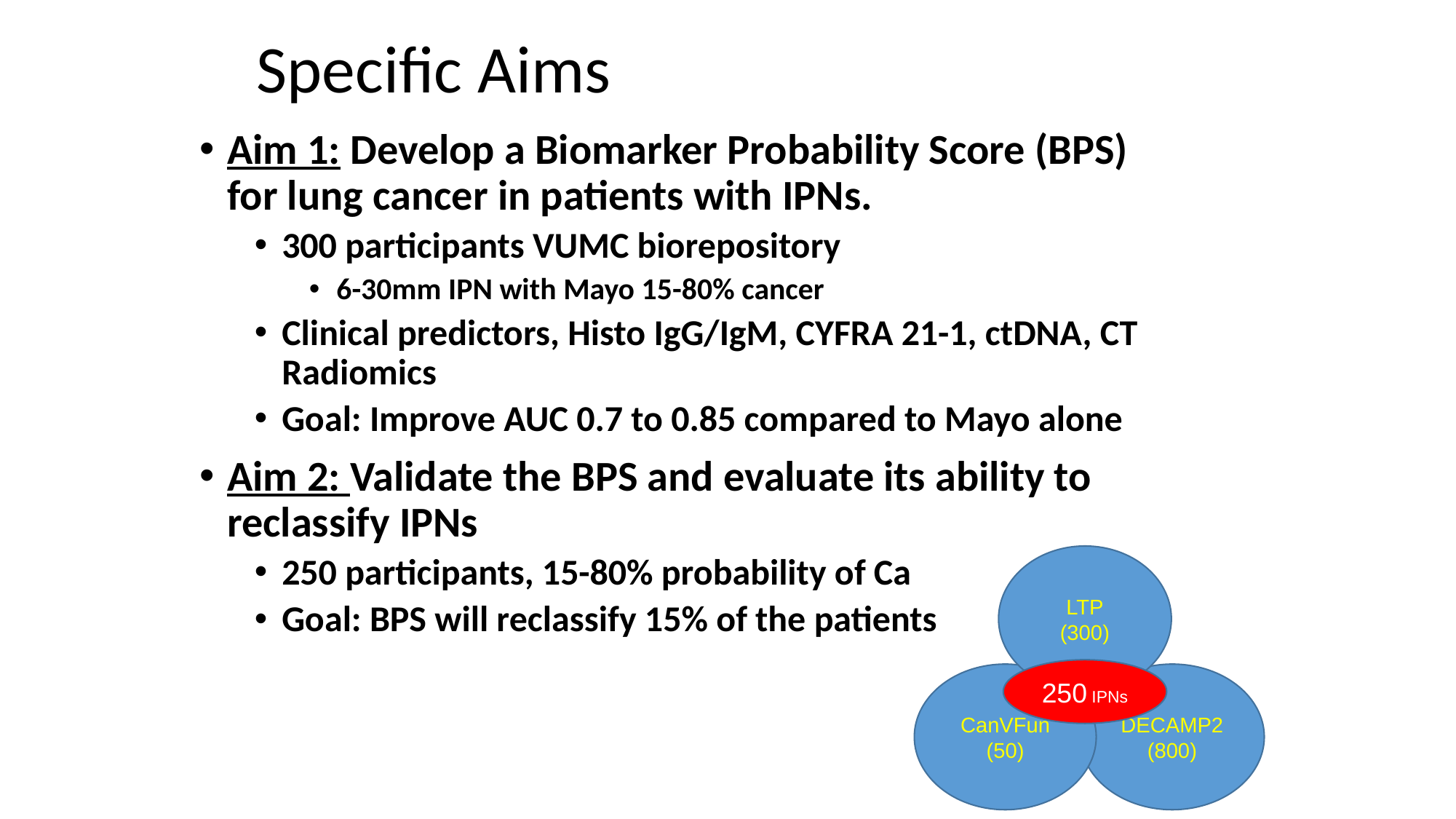

# Specific Aims
Aim 1: Develop a Biomarker Probability Score (BPS) for lung cancer in patients with IPNs.
300 participants VUMC biorepository
6-30mm IPN with Mayo 15-80% cancer
Clinical predictors, Histo IgG/IgM, CYFRA 21-1, ctDNA, CT Radiomics
Goal: Improve AUC 0.7 to 0.85 compared to Mayo alone
Aim 2: Validate the BPS and evaluate its ability to reclassify IPNs
250 participants, 15-80% probability of Ca
Goal: BPS will reclassify 15% of the patients

LTP
(300)
250 IPNs
CanVFun
(50)
DECAMP2
(800)